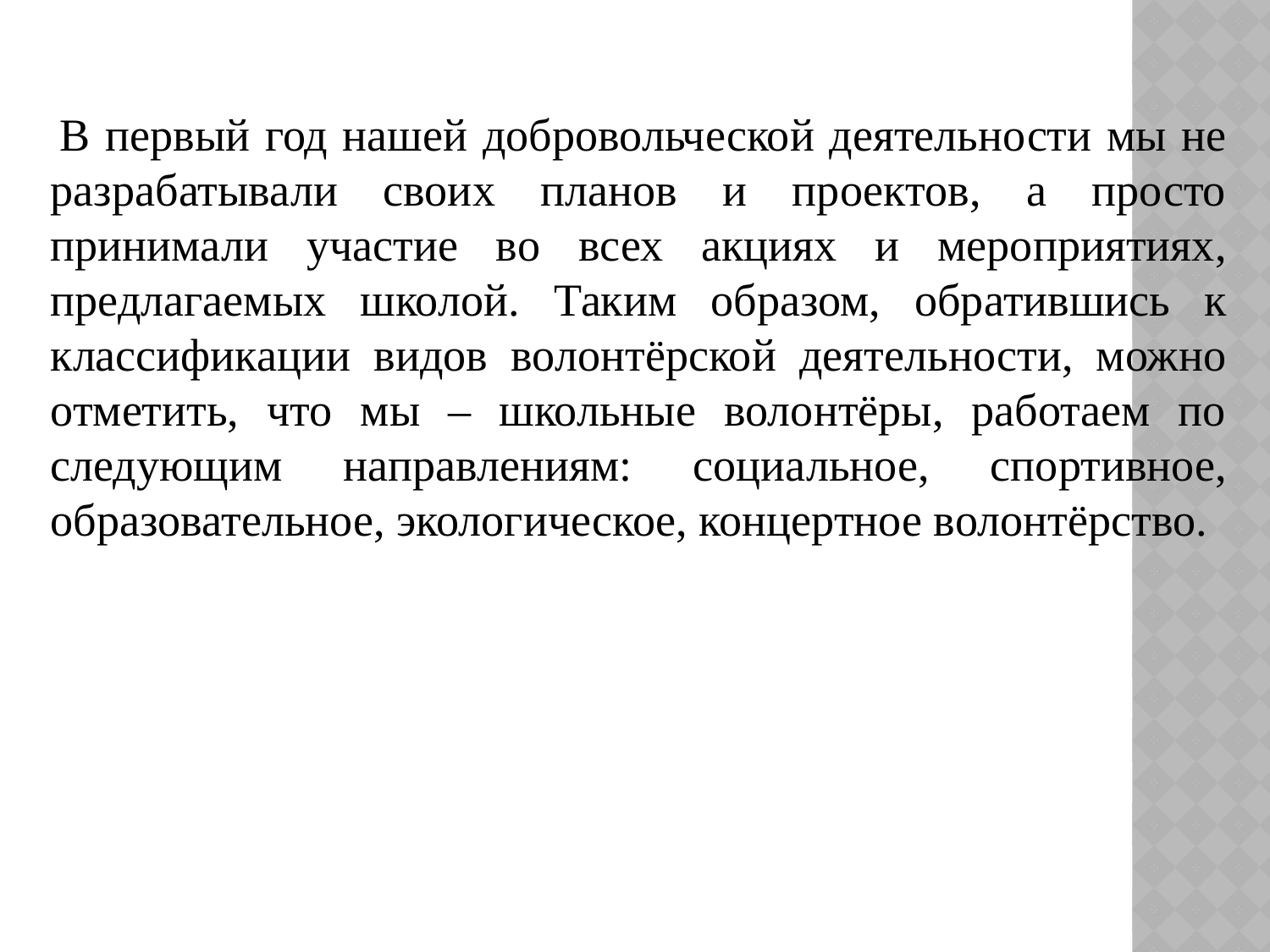

#
   В первый год нашей добровольческой деятельности мы не разрабатывали своих планов и проектов, а просто принимали участие во всех акциях и мероприятиях, предлагаемых школой. Таким образом, обратившись к классификации видов волонтёрской деятельности, можно отметить, что мы – школьные волонтёры, работаем по следующим направлениям: социальное, спортивное, образовательное, экологическое, концертное волонтёрство.